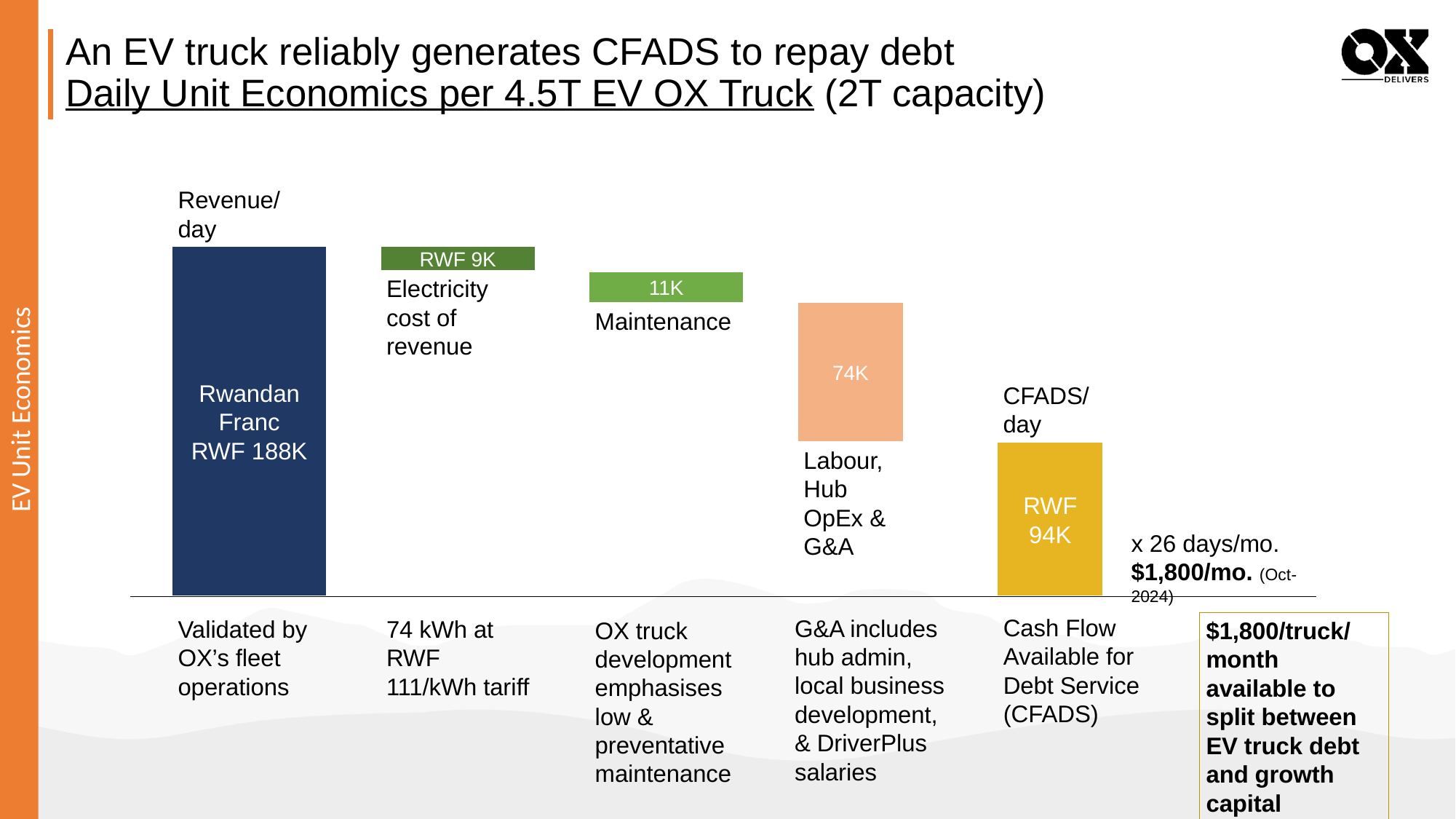

An EV truck reliably generates CFADS to repay debt
Daily Unit Economics per 4.5T EV OX Truck (2T capacity)
Revenue/
day
Rwandan Franc
RWF 188K
RWF 9K
Electricity cost of revenue
11K
74K
Maintenance
CFADS/
day
EV Unit Economics
Labour, Hub OpEx & G&A
RWF 94K
x 26 days/mo.
$1,800/mo. (Oct-2024)
Cash Flow Available for Debt Service (CFADS)
G&A includes hub admin, local business development, & DriverPlus salaries
Validated by OX’s fleet operations
74 kWh at RWF 111/kWh tariff
OX truck development emphasises low & preventative maintenance
$1,800/truck/ month available to split between EV truck debt and growth capital